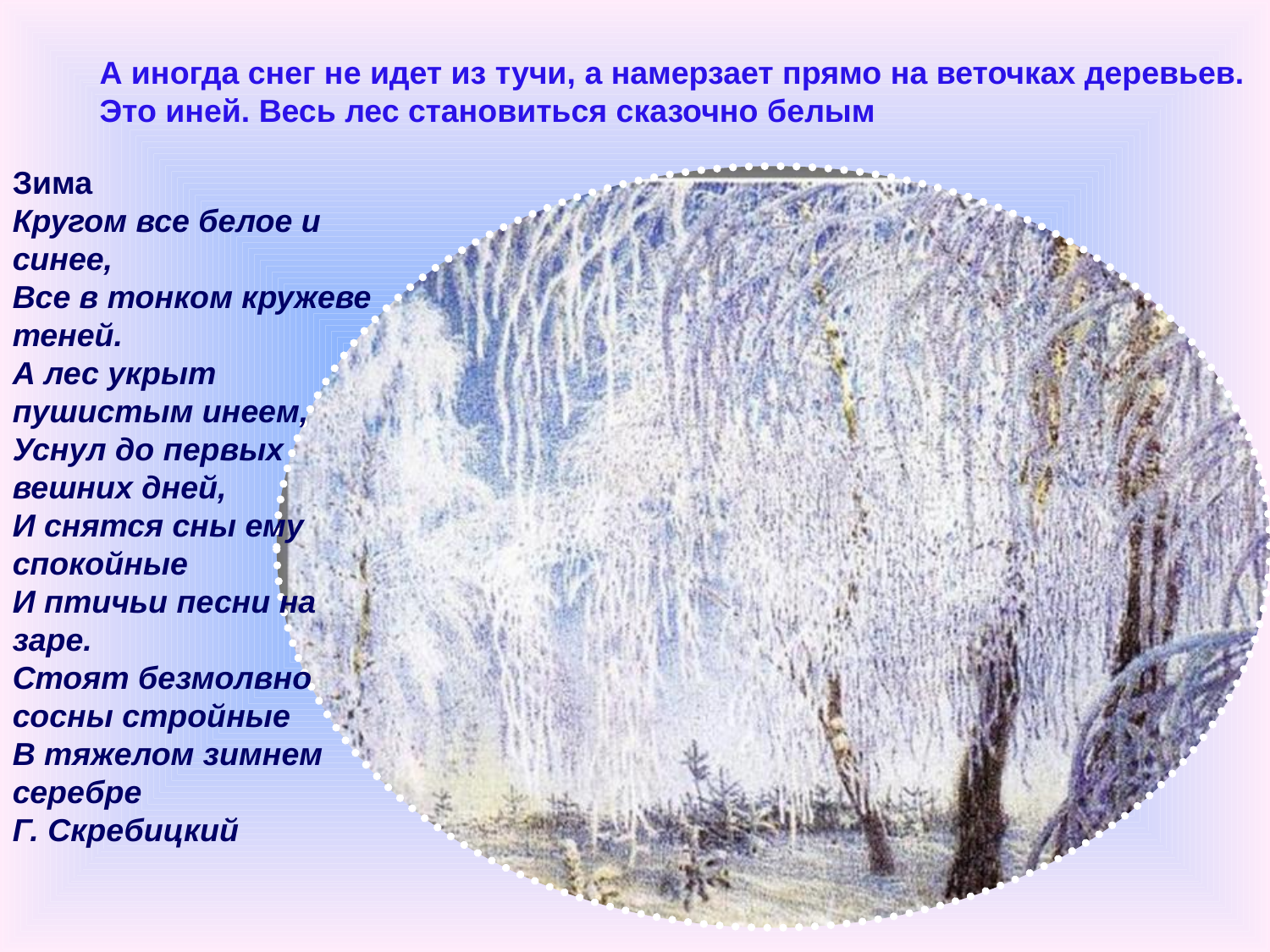

А иногда снег не идет из тучи, а намерзает прямо на веточках деревьев.
Это иней. Весь лес становиться сказочно белым
Зима
Кругом все белое и синее,
Все в тонком кружеве теней.
А лес укрыт пушистым инеем,
Уснул до первых вешних дней,
И снятся сны ему спокойные
И птичьи песни на заре.
Стоят безмолвно сосны стройные
В тяжелом зимнем серебре
Г. Скребицкий